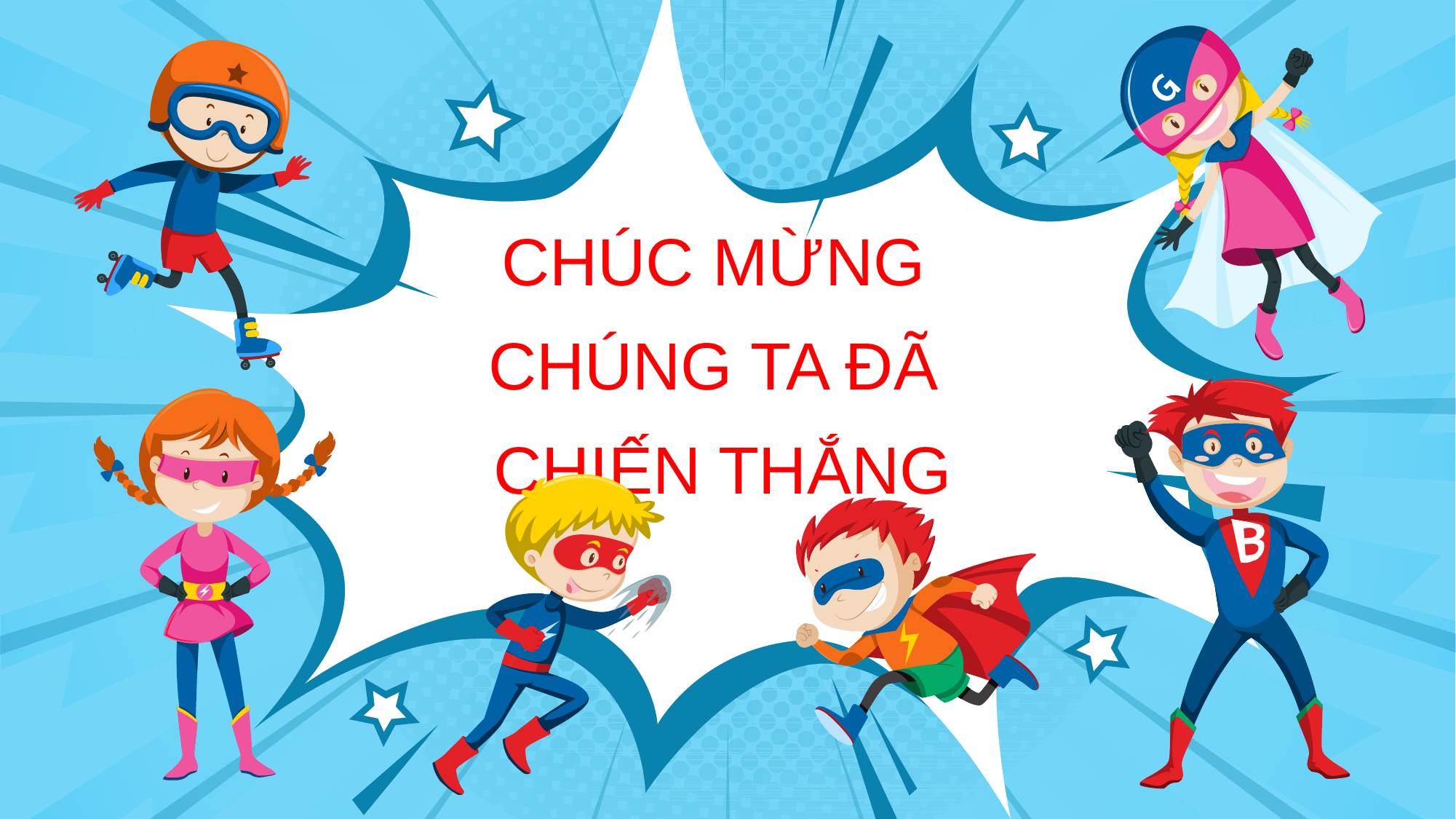

CHÚC MỪNG
CHÚNG TA ĐÃ
CHIẾN THẮNG